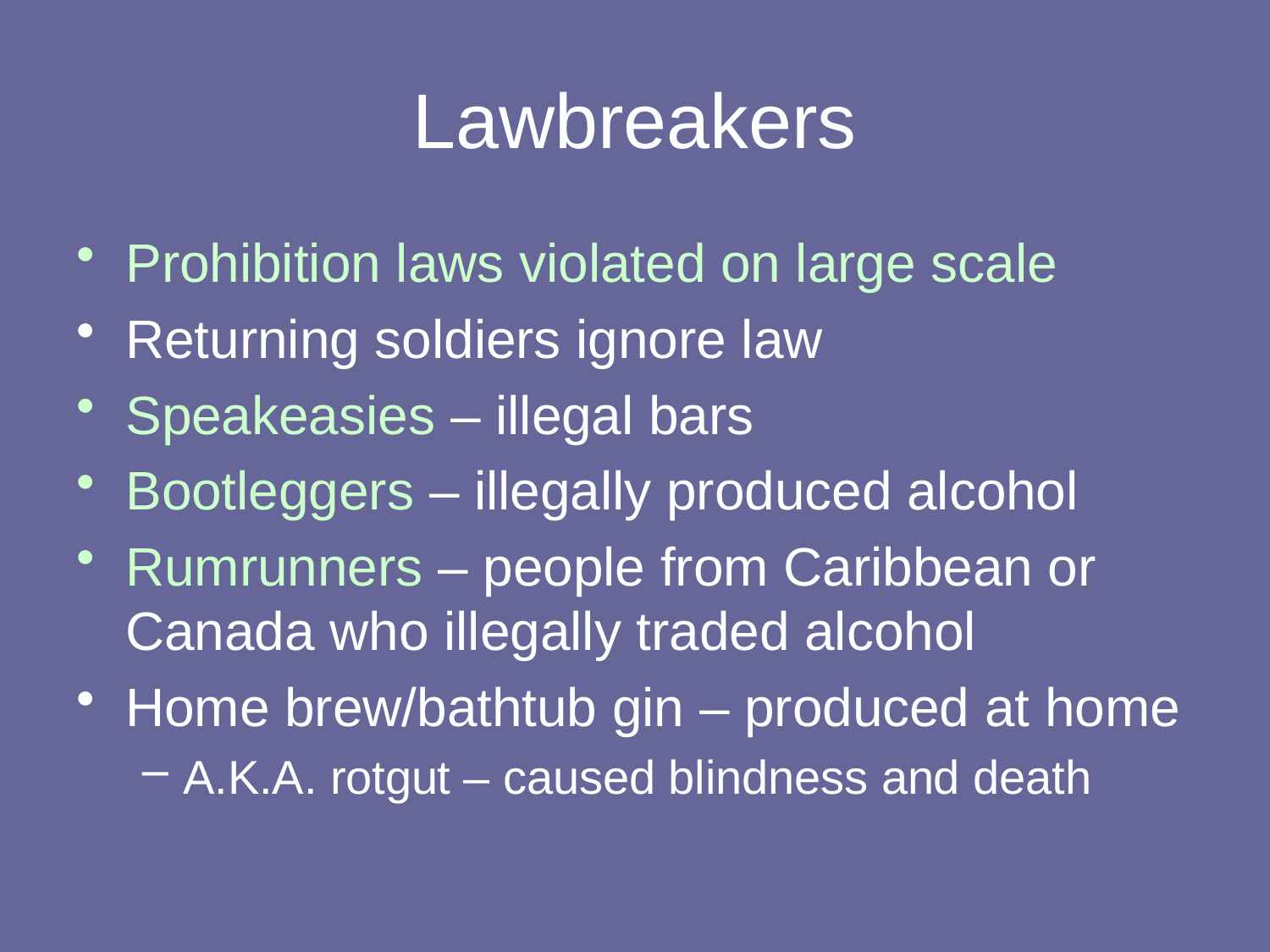

# Lawbreakers
Prohibition laws violated on large scale
Returning soldiers ignore law
Speakeasies – illegal bars
Bootleggers – illegally produced alcohol
Rumrunners – people from Caribbean or Canada who illegally traded alcohol
Home brew/bathtub gin – produced at home
A.K.A. rotgut – caused blindness and death